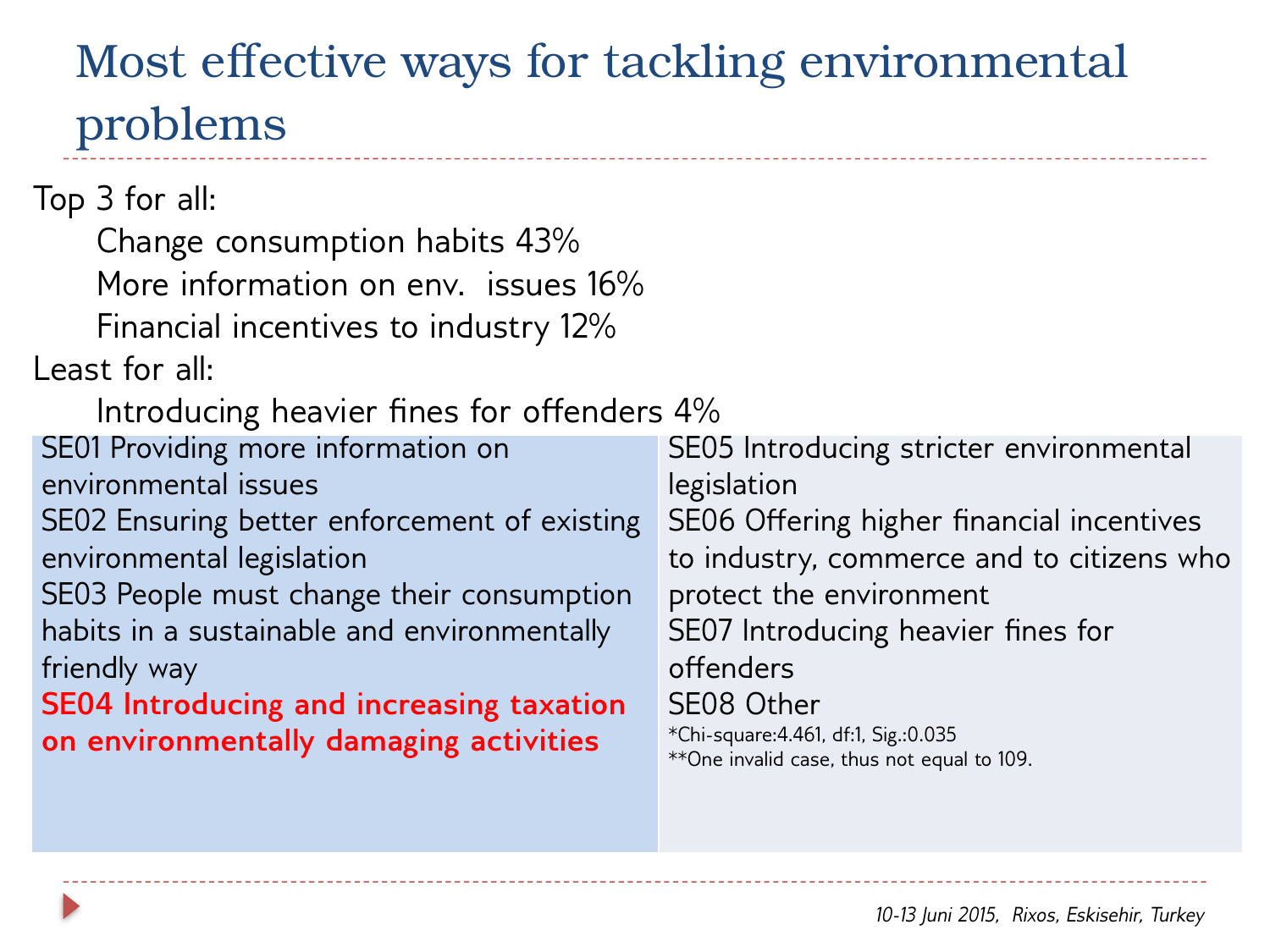

# Most effective ways for tackling environmental problems
Top 3 for all:
Change consumption habits 43%
More information on env.  issues 16%
Financial incentives to industry 12%
Least for all:
Introducing heavier fines for offenders 4%
|  |  | SE01 | SE02 | SE03 | SE04 |  | SE05 | SE06 | SE07 | SE08 |
| --- | --- | --- | --- | --- | --- | --- | --- | --- | --- | --- |
| German | f | 7 | 1 | 12 | 7\* |  | 2 | 4 | 3 | 1 |
|  | % | 18 | 3 | 32 | 18 |  | 5 | 11 | 8 | 3 |
| Others | f | 10 | 4 | 35 | 4 |  | 7 | 9 | 1 | 1 |
|  | % | 14 | 6 | 49 | 6 |  | 10 | 13 | 1 | 1 |
| Total\*\* | f | 17 | 5 | 47 | 11 |  | 9 | 13 | 4 | 2 |
| SE01 Providing more information on environmental issues SE02 Ensuring better enforcement of existing environmental legislation SE03 People must change their consumption habits in a sustainable and environmentally friendly way SE04 Introducing and increasing taxation on environmentally damaging activities |  |  |  |  |  | SE05 Introducing stricter environmental legislation SE06 Offering higher financial incentives to industry, commerce and to citizens who protect the environment SE07 Introducing heavier fines for offenders SE08 Other \*Chi-square:4.461, df:1, Sig.:0.035 \*\*One invalid case, thus not equal to 109. |  |  |  |  |
10-13 Juni 2015,  Rixos, Eskisehir, Turkey